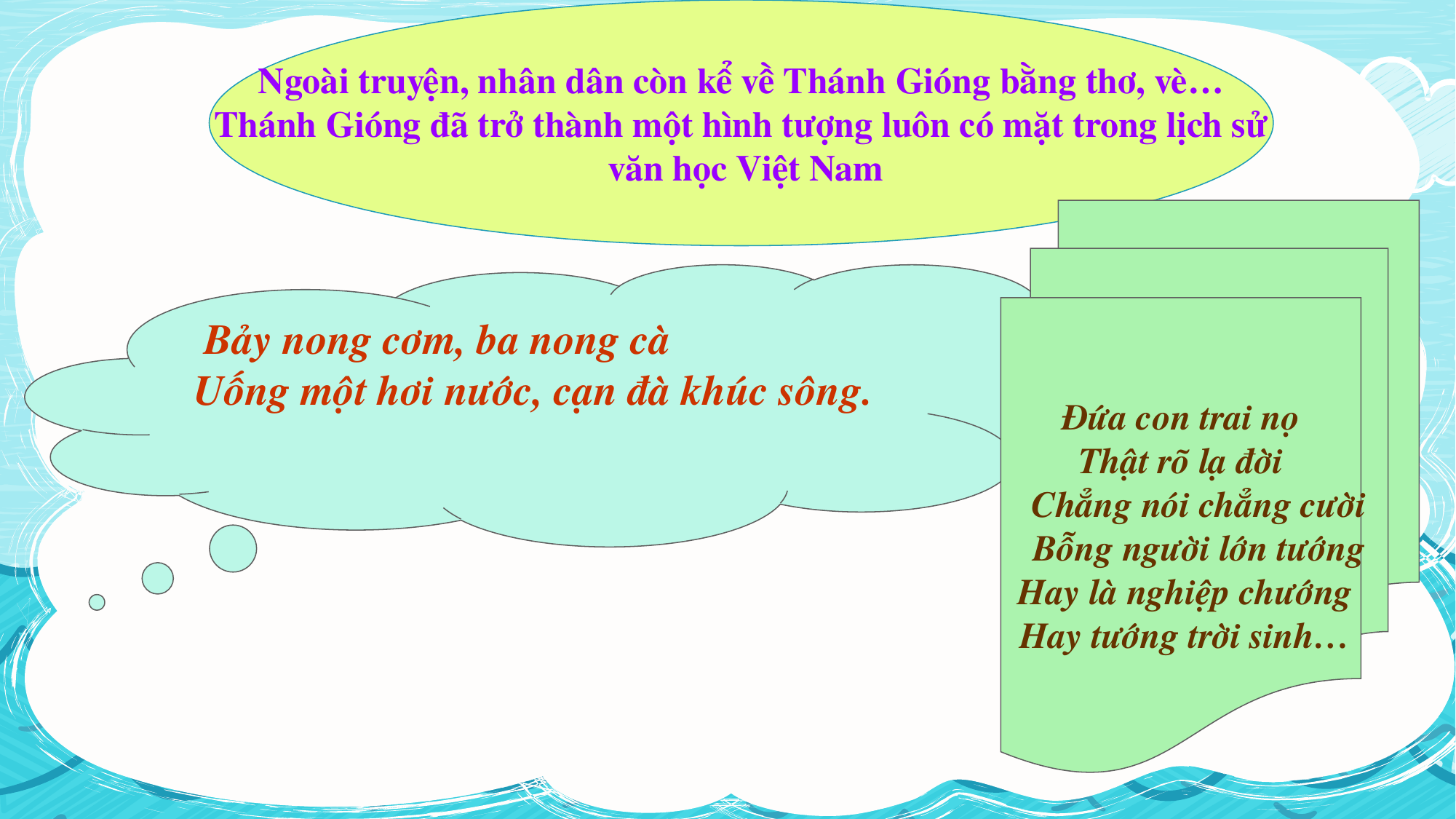

Ngoài truyện, nhân dân còn kể về Thánh Gióng bằng thơ, vè…
Thánh Gióng đã trở thành một hình tượng luôn có mặt trong lịch sử
 văn học Việt Nam
Đứa con trai nọ
Thật rõ lạ đời
    Chẳng nói chẳng cười
    Bỗng người lớn tướng
 Hay là nghiệp chướng
 Hay tướng trời sinh…
 Bảy nong cơm, ba nong cà
Uống một hơi nước, cạn đà khúc sông.